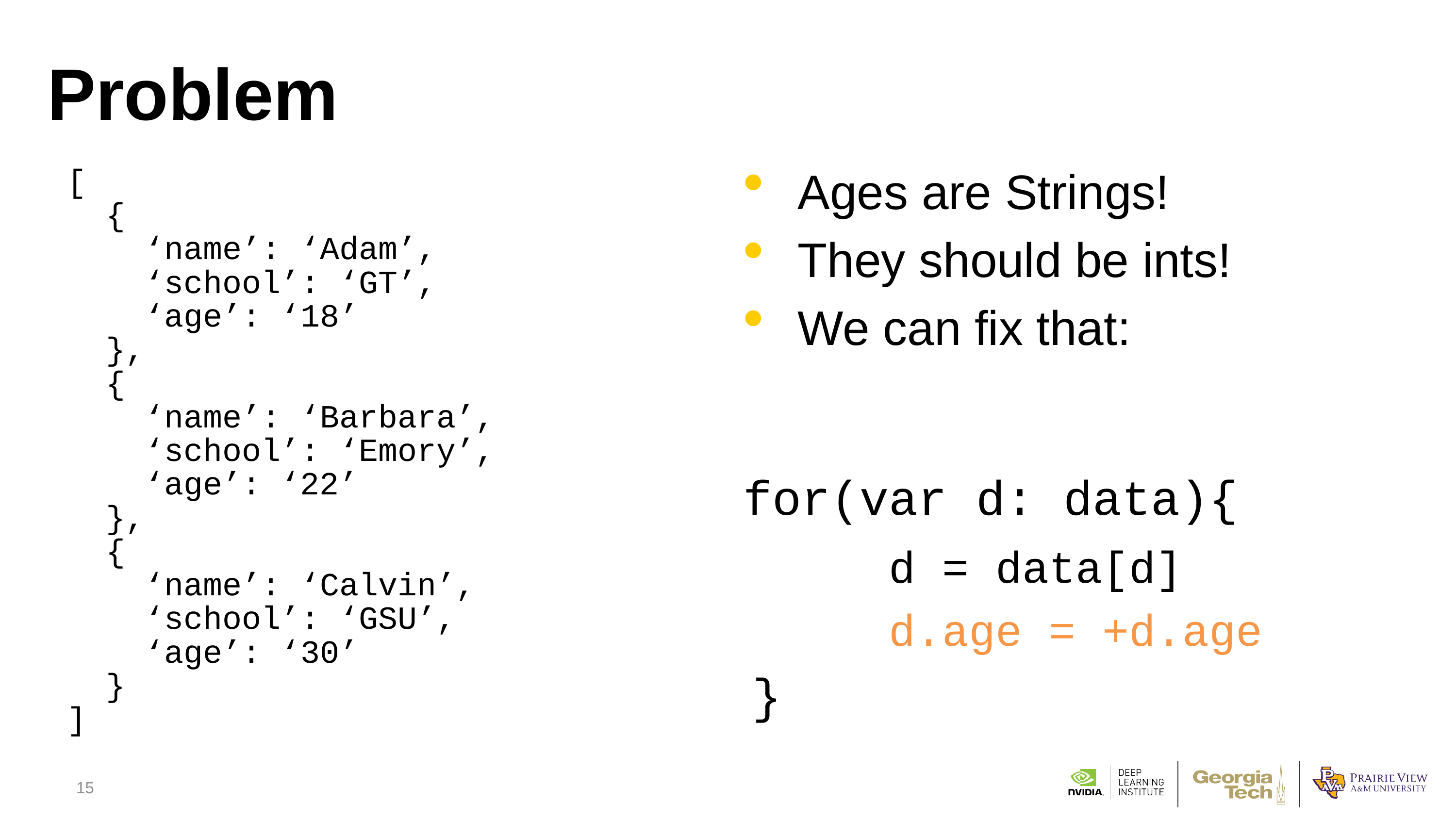

# Problem
Ages are Strings!
They should be ints!
We can fix that:

for(var d: data){
	d = data[d]
	d.age = +d.age
}
[
  {
    ‘name’: ‘Adam’,
    ‘school’: ‘GT’,
    ‘age’: ‘18’
  },
  {
    ‘name’: ‘Barbara’,
    ‘school’: ‘Emory’,
    ‘age’: ‘22’
  },
  {
    ‘name’: ‘Calvin’,
    ‘school’: ‘GSU’,
    ‘age’: ‘30’
  }
]